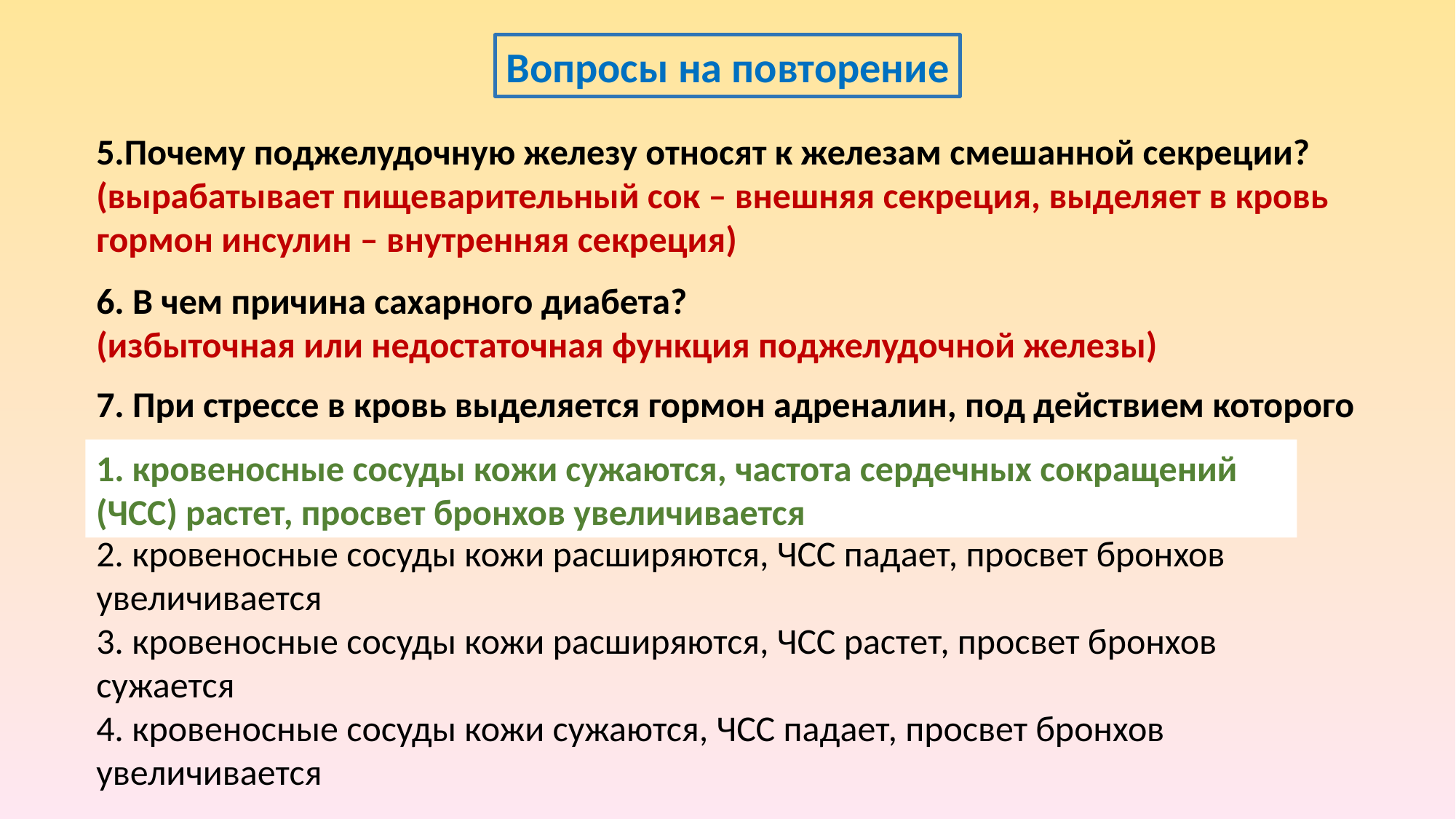

Вопросы на повторение
5.Почему поджелудочную железу относят к железам смешанной секреции?
(вырабатывает пище­варительный сок – внешняя секреция, выделяет в кровь гормон инсулин – внутренняя секреция)

6. В чем причина сахарного диабета?
(избыточная или недостаточная функция поджелудочной железы)
7. При стрессе в кровь выделяется гормон адреналин, под действием которого

1. кровеносные сосуды кожи сужаются, частота сердечных сокращений (ЧСС) растет, просвет бронхов увеличивается
2. кровеносные сосуды кожи расширяются, ЧСС падает, просвет бронхов увеличивается
3. кровеносные сосуды кожи расширяются, ЧСС растет, просвет бронхов сужается
4. кровеносные сосуды кожи сужаются, ЧСС падает, просвет бронхов увеличивается
1. кровеносные сосуды кожи сужаются, частота сердечных сокращений (ЧСС) растет, просвет бронхов увеличивается